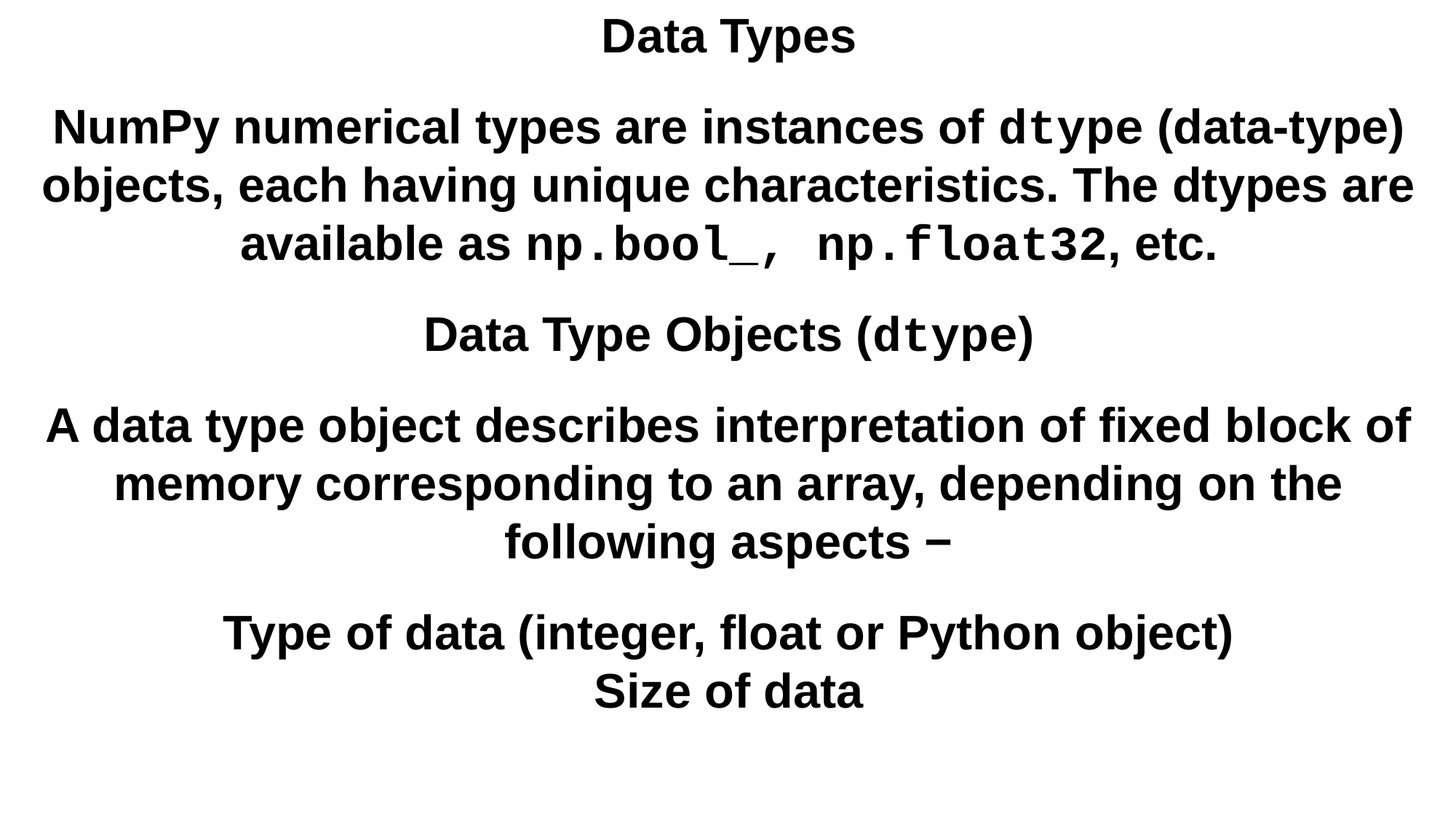

Data Types

NumPy numerical types are instances of dtype (data-type) objects, each having unique characteristics. The dtypes are available as np.bool_, np.float32, etc.

Data Type Objects (dtype)

A data type object describes interpretation of fixed block of memory corresponding to an array, depending on the following aspects −

Type of data (integer, float or Python object)
Size of data